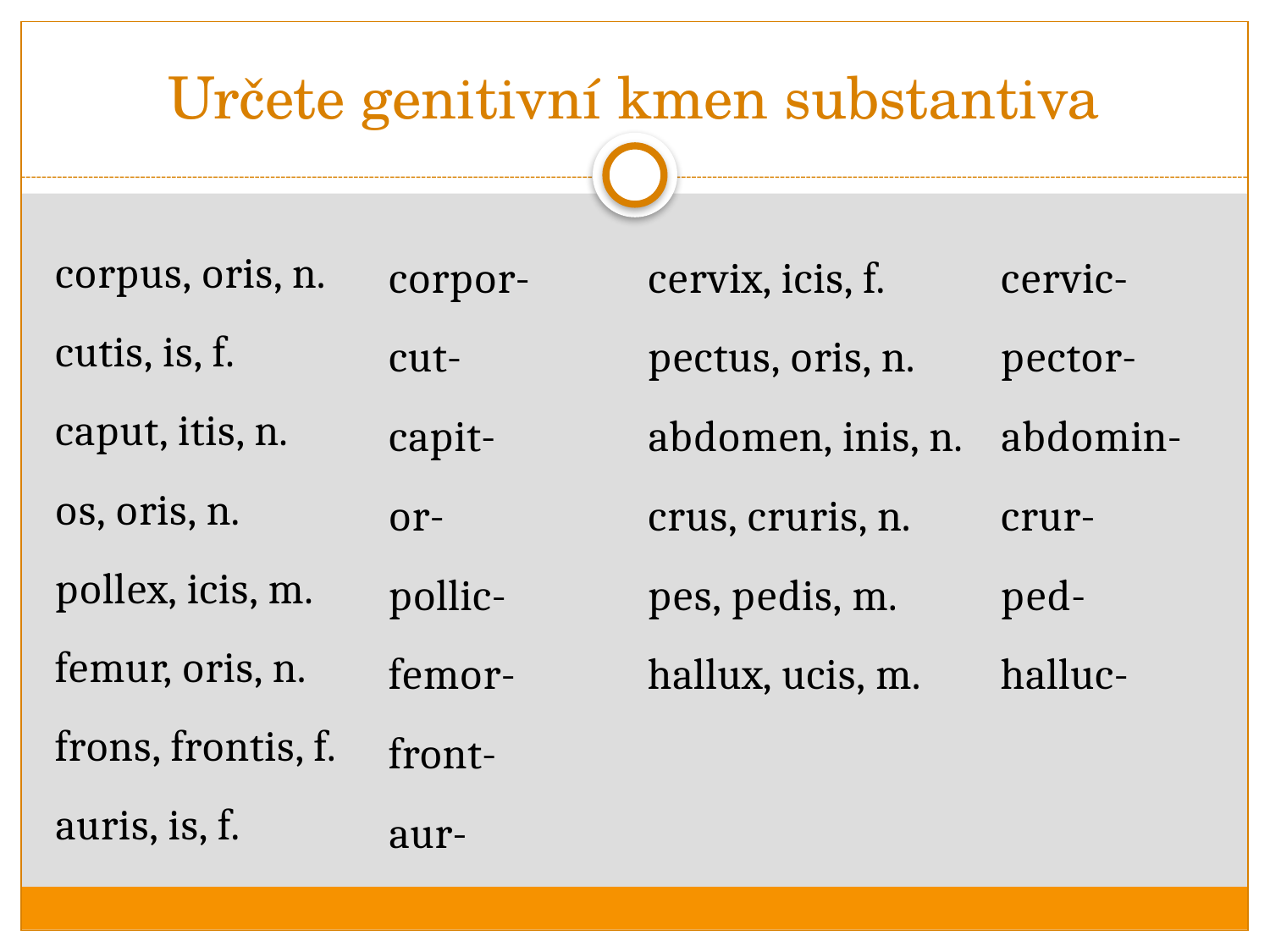

# Určete genitivní kmen substantiva
corpus, oris, n.
cutis, is, f.
caput, itis, n.
os, oris, n.
pollex, icis, m.
femur, oris, n.
frons, frontis, f.
auris, is, f.

corpor-
cut-
capit-
or-
pollic-
femor-
front-
aur-
cervix, icis, f.
pectus, oris, n. abdomen, inis, n.
crus, cruris, n.
pes, pedis, m.
hallux, ucis, m.
cervic-
pector-
abdomin-
crur-
ped-
halluc-